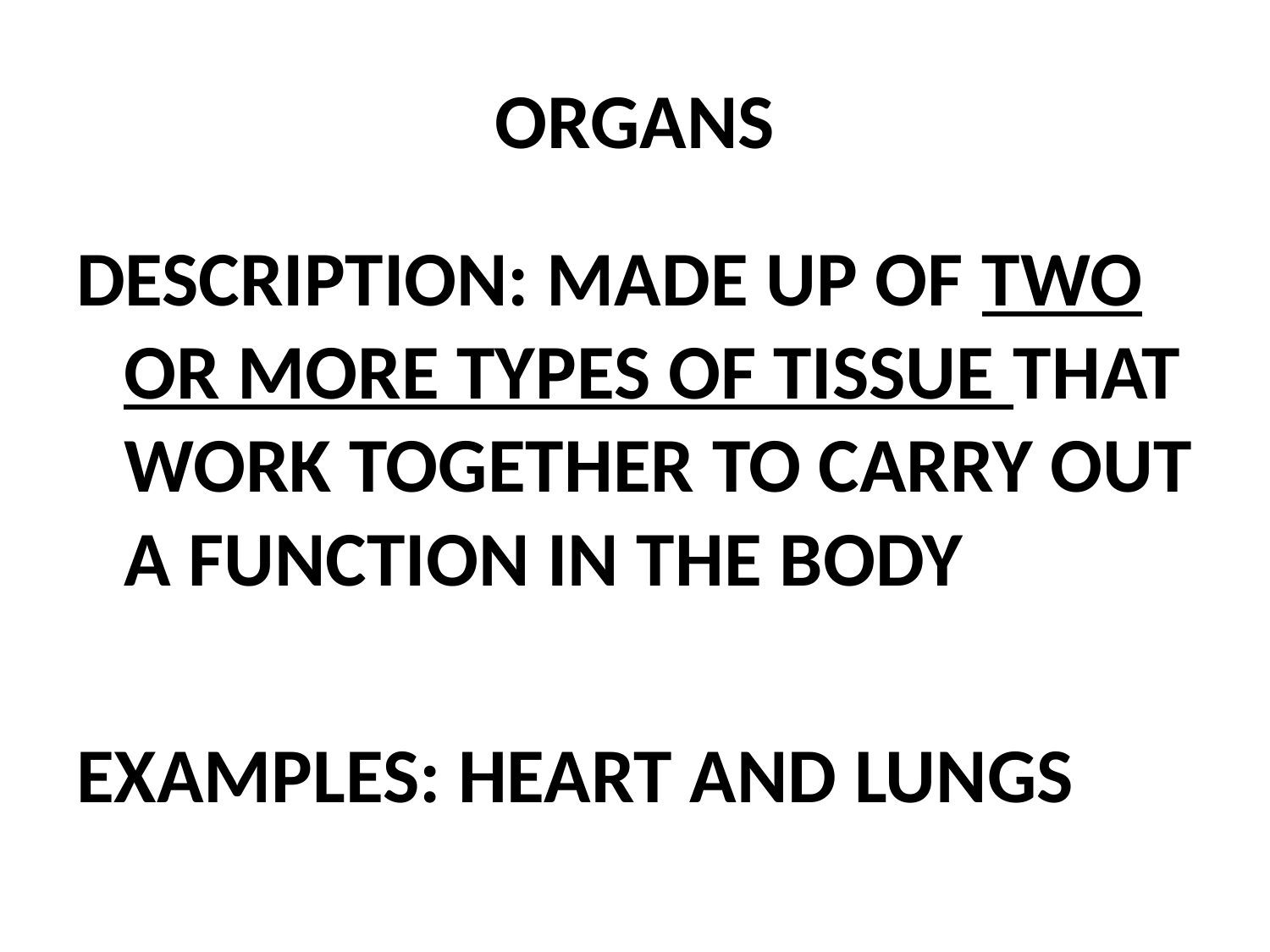

# ORGANS
DESCRIPTION: MADE UP OF TWO OR MORE TYPES OF TISSUE THAT WORK TOGETHER TO CARRY OUT A FUNCTION IN THE BODY

EXAMPLES: HEART AND LUNGS